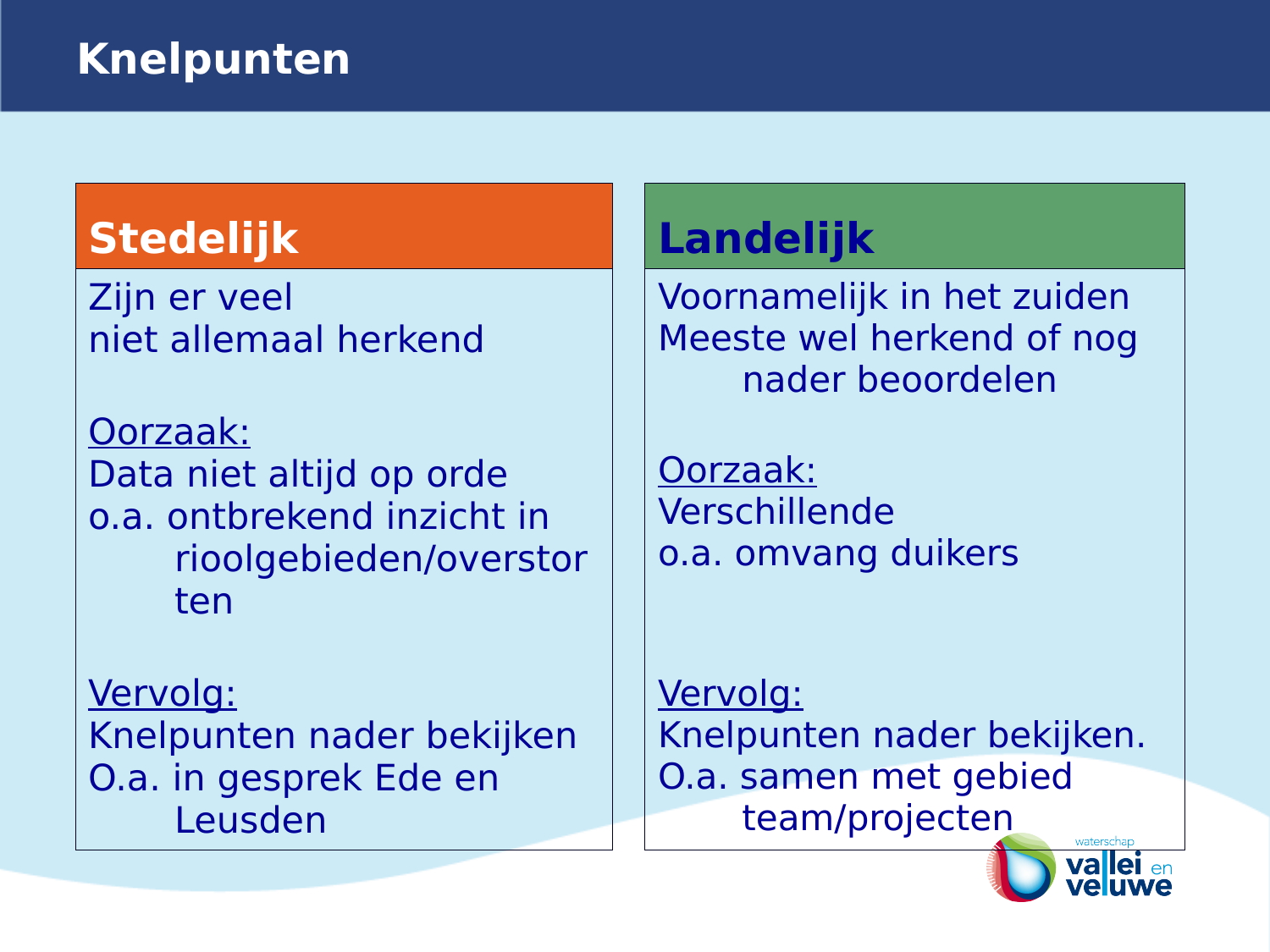

# Knelpunten
Stedelijk
Landelijk
Zijn er veel
niet allemaal herkend

Oorzaak:
Data niet altijd op orde
o.a. ontbrekend inzicht in rioolgebieden/overstorten

Vervolg:
Knelpunten nader bekijken
O.a. in gesprek Ede en Leusden
Voornamelijk in het zuiden
Meeste wel herkend of nog nader beoordelen

Oorzaak:
Verschillende
o.a. omvang duikers

Vervolg:
Knelpunten nader bekijken.
O.a. samen met gebied team/projecten